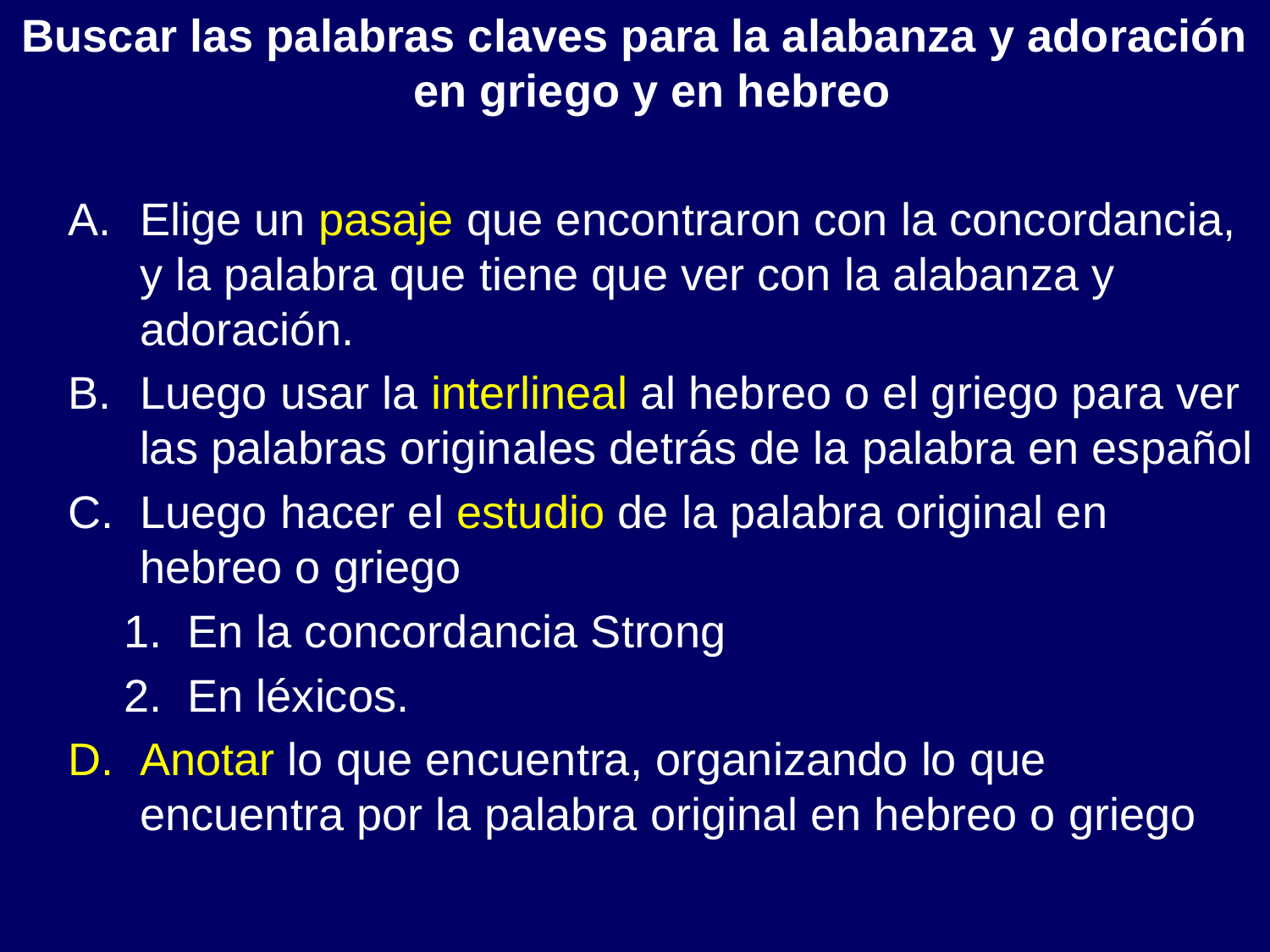

Buscar las palabras claves para la alabanza y adoración en griego y en hebreo

Elige un pasaje que encontraron con la concordancia, y la palabra que tiene que ver con la alabanza y adoración.
Luego usar la interlineal al hebreo o el griego para ver las palabras originales detrás de la palabra en español
Luego hacer el estudio de la palabra original en hebreo o griego
En la concordancia Strong
En léxicos.
Anotar lo que encuentra, organizando lo que encuentra por la palabra original en hebreo o griego
# -